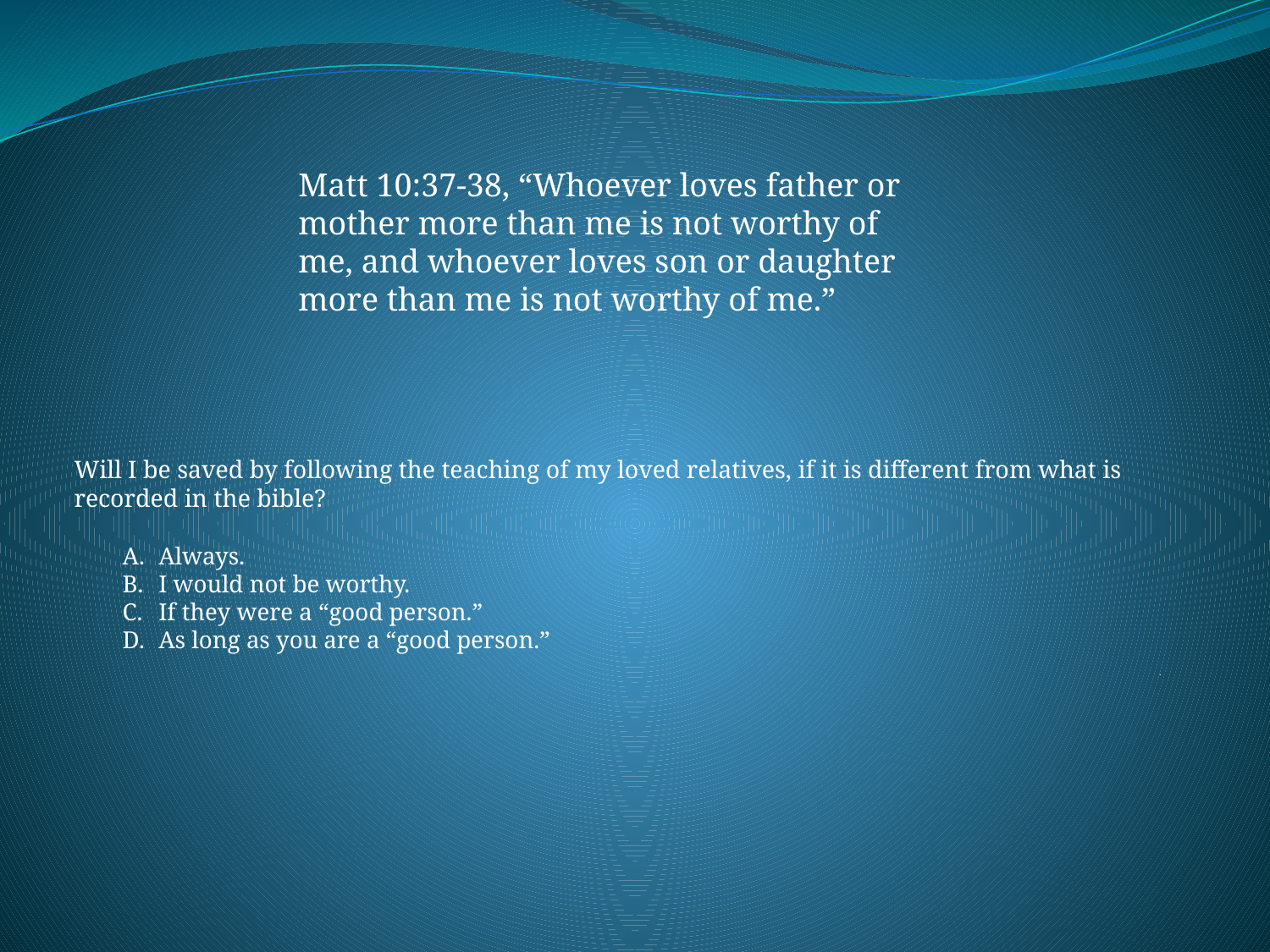

Matt 10:37-38, “Whoever loves father or mother more than me is not worthy of me, and whoever loves son or daughter more than me is not worthy of me.”
Will I be saved by following the teaching of my loved relatives, if it is different from what is recorded in the bible?

Always.
I would not be worthy.
If they were a “good person.”
As long as you are a “good person.”

.